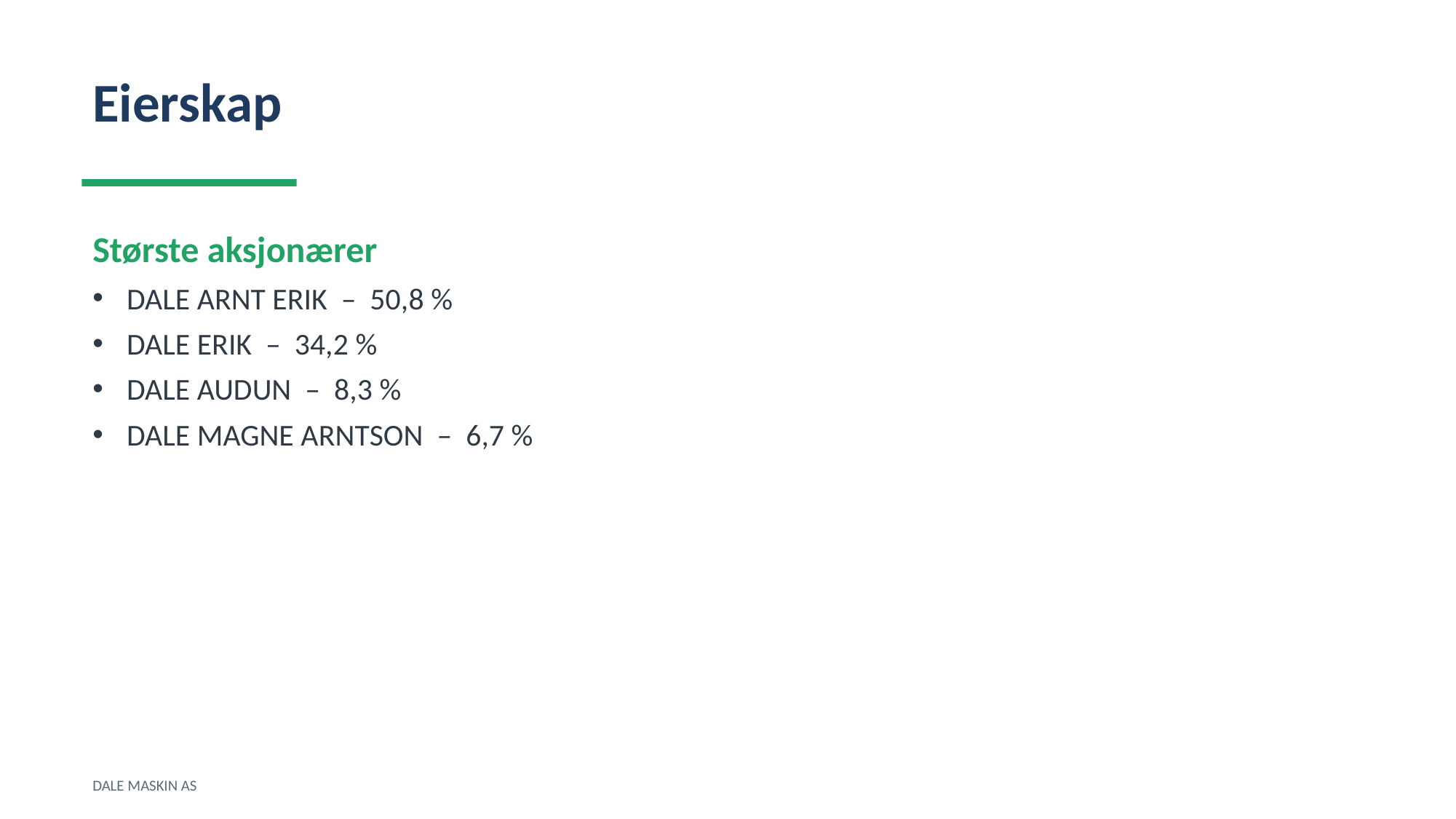

Eierskap

Største aksjonærer
DALE ARNT ERIK  –  50,8 %
DALE ERIK  –  34,2 %
DALE AUDUN  –  8,3 %
DALE MAGNE ARNTSON  –  6,7 %
DALE MASKIN AS